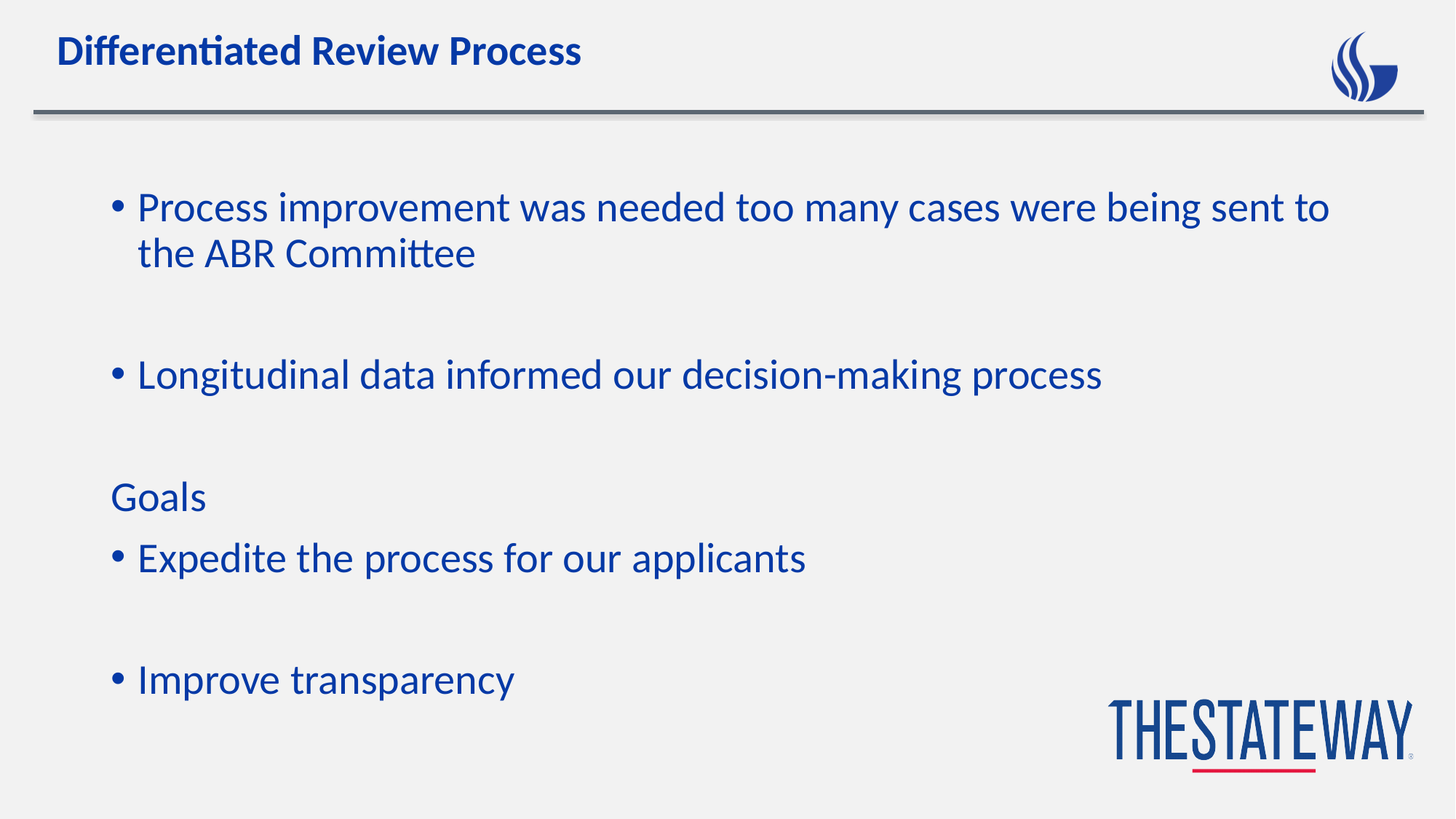

# Differentiated Review Process
Process improvement was needed too many cases were being sent to the ABR Committee

Longitudinal data informed our decision-making process

Goals
Expedite the process for our applicants

Improve transparency